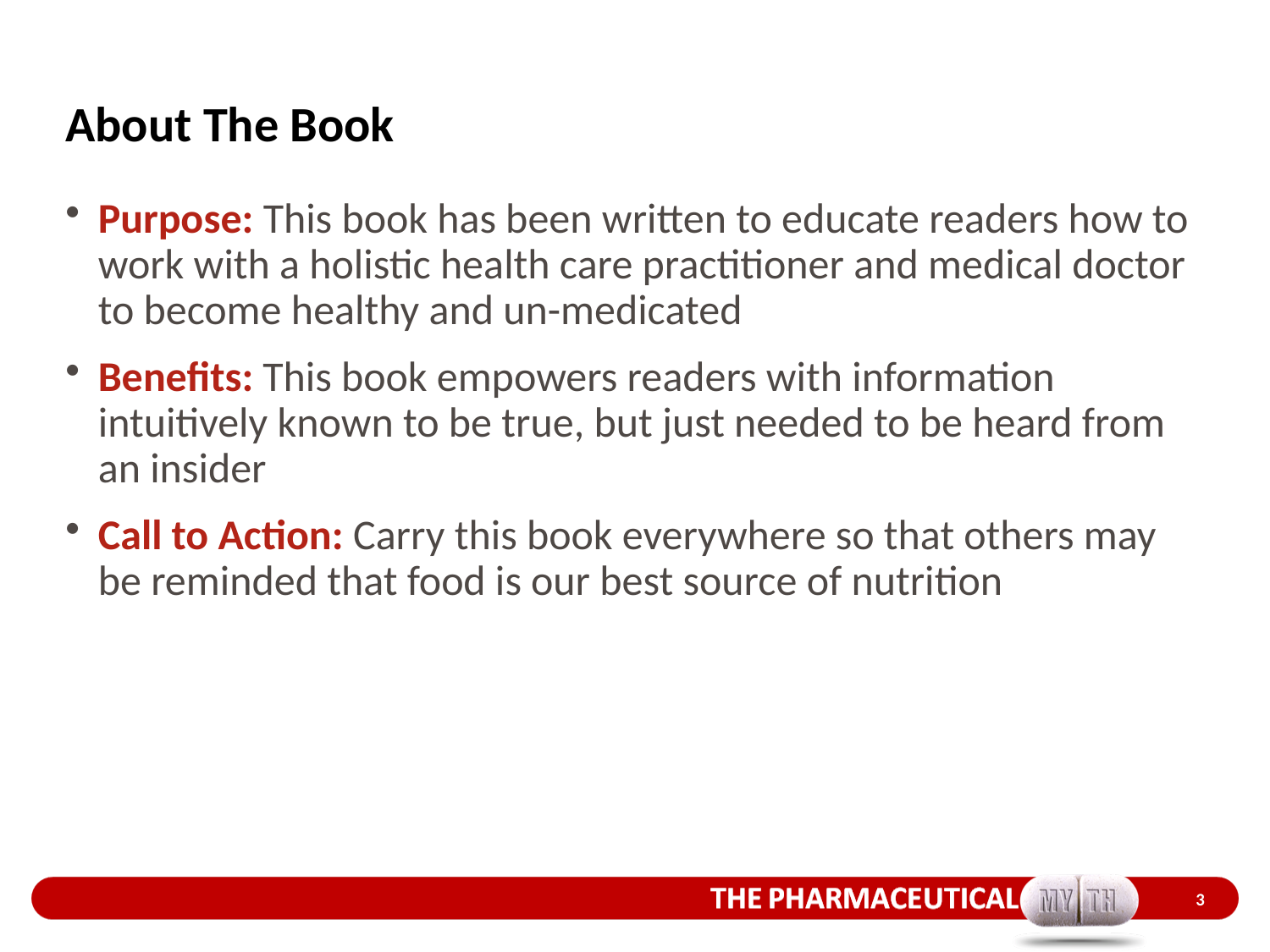

# About The Book
Purpose: This book has been written to educate readers how to work with a holistic health care practitioner and medical doctor to become healthy and un-medicated
Benefits: This book empowers readers with information intuitively known to be true, but just needed to be heard from an insider
Call to Action: Carry this book everywhere so that others may be reminded that food is our best source of nutrition
3